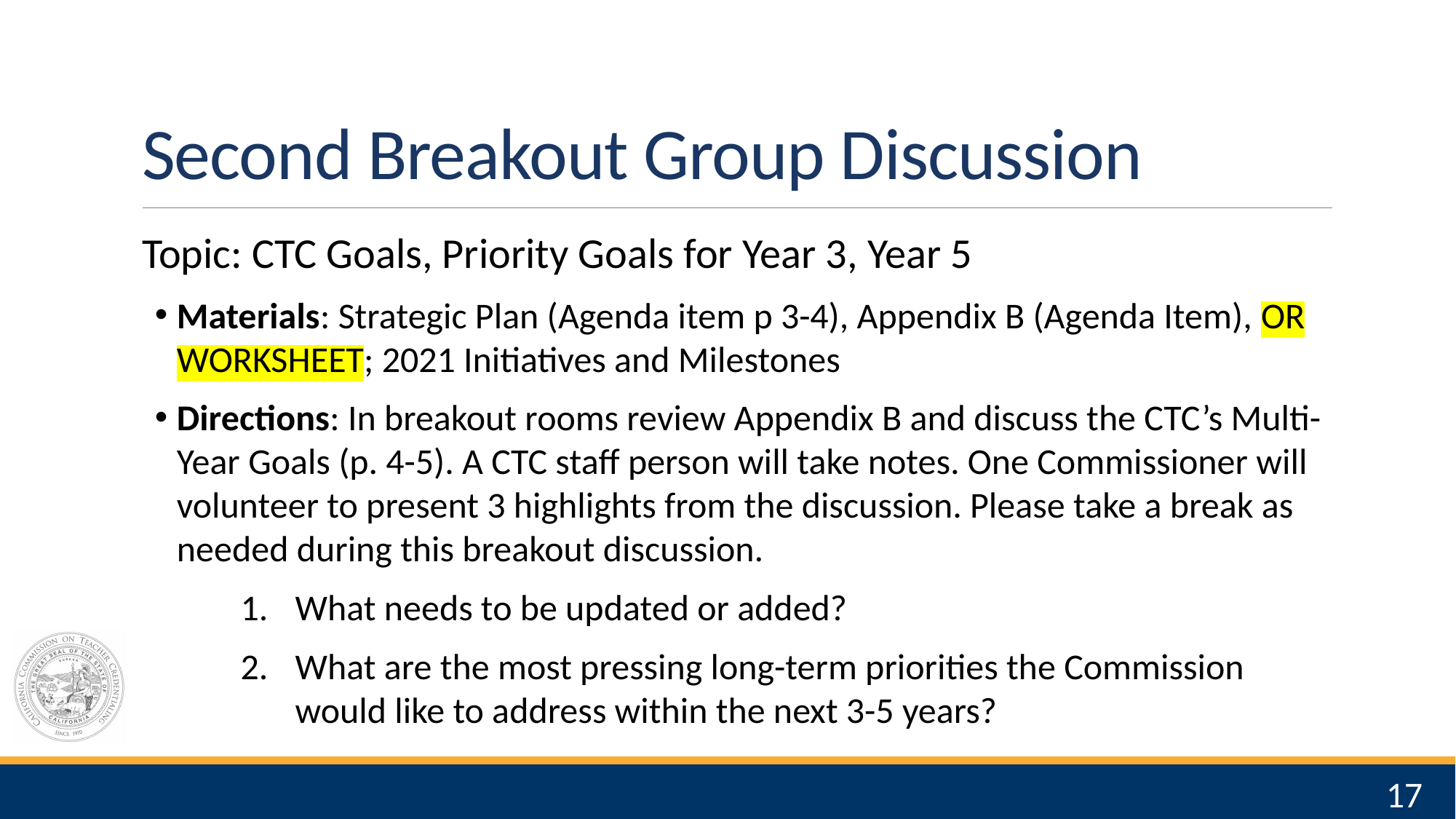

# Second Breakout Group Discussion
Topic: CTC Goals, Priority Goals for Year 3, Year 5
Materials: Strategic Plan (Agenda item p 3-4), Appendix B (Agenda Item), OR WORKSHEET; 2021 Initiatives and Milestones
Directions: In breakout rooms review Appendix B and discuss the CTC’s Multi-Year Goals (p. 4-5). A CTC staff person will take notes. One Commissioner will volunteer to present 3 highlights from the discussion. Please take a break as needed during this breakout discussion.
What needs to be updated or added?
What are the most pressing long-term priorities the Commission would like to address within the next 3-5 years?

17